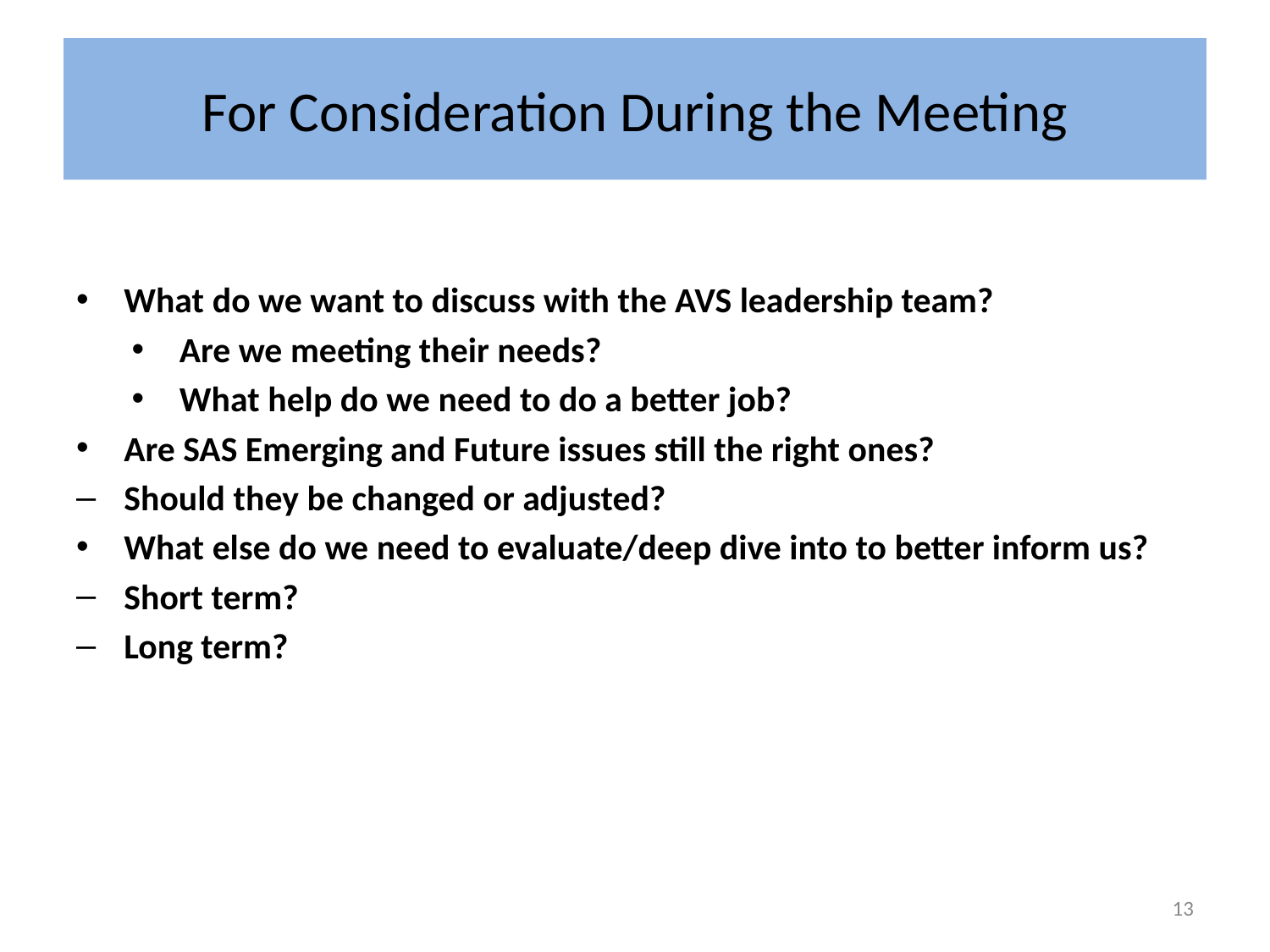

# For Consideration During the Meeting

What do we want to discuss with the AVS leadership team?
Are we meeting their needs?
What help do we need to do a better job?
Are SAS Emerging and Future issues still the right ones?
Should they be changed or adjusted?
What else do we need to evaluate/deep dive into to better inform us?
Short term?
Long term?

13